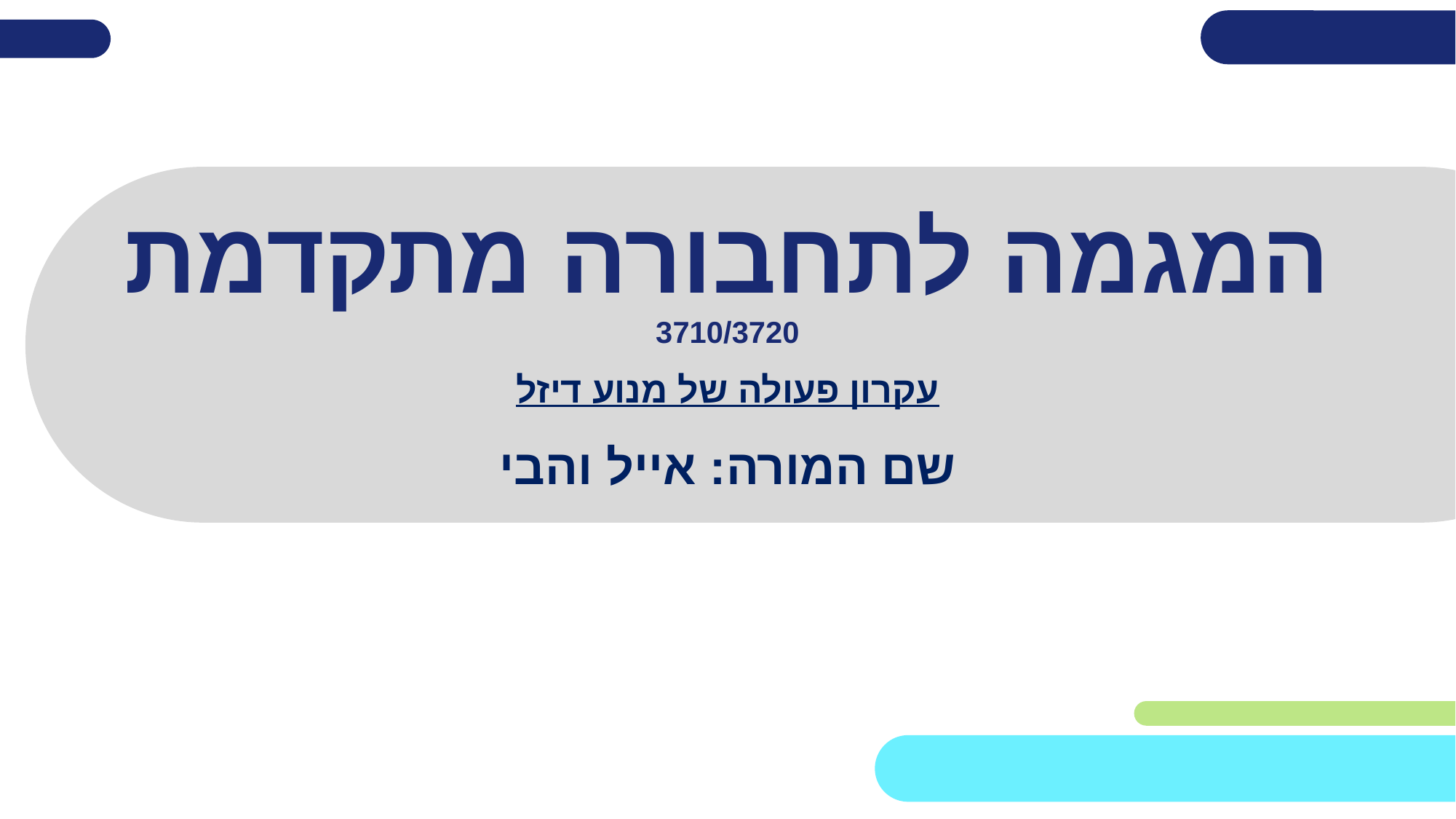

# המגמה לתחבורה מתקדמת 3710/3720

עקרון פעולה של מנוע דיזל
שם המורה: אייל והבי